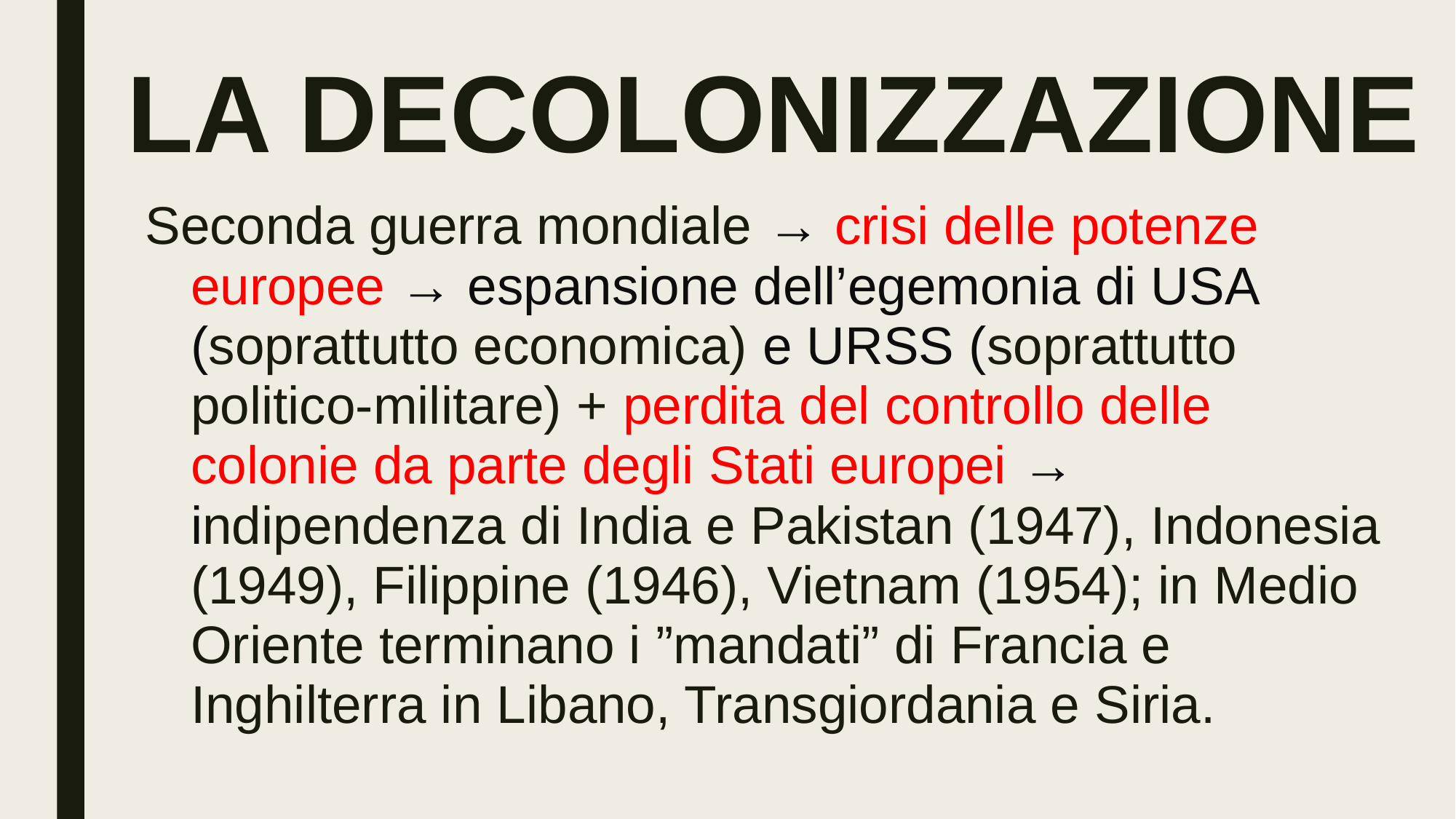

# LA DECOLONIZZAZIONE
Seconda guerra mondiale → crisi delle potenze europee → espansione dell’egemonia di USA (soprattutto economica) e URSS (soprattutto politico-militare) + perdita del controllo delle colonie da parte degli Stati europei → indipendenza di India e Pakistan (1947), Indonesia (1949), Filippine (1946), Vietnam (1954); in Medio Oriente terminano i ”mandati” di Francia e Inghilterra in Libano, Transgiordania e Siria.